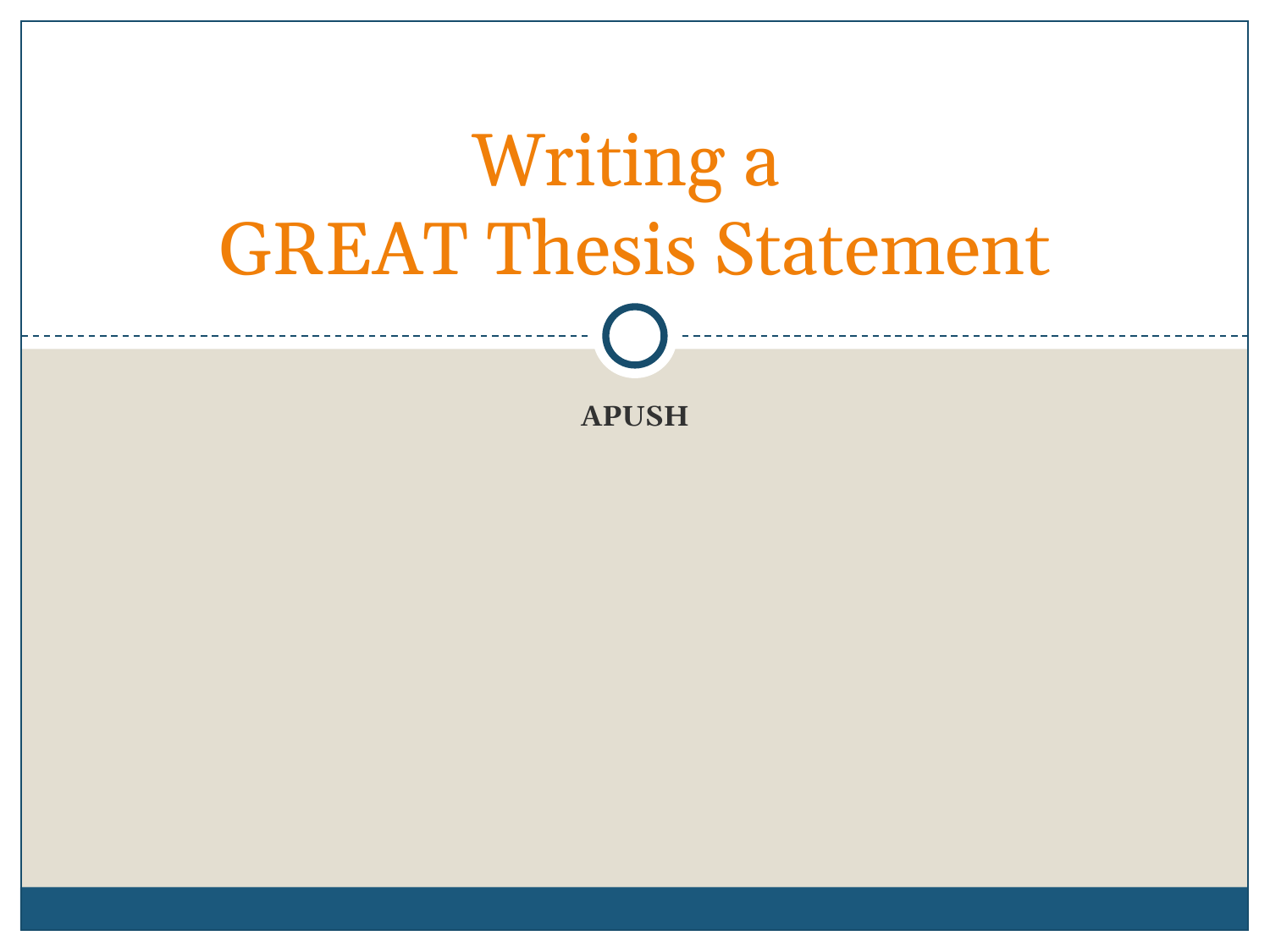

# Writing a GREAT Thesis Statement
APUSH